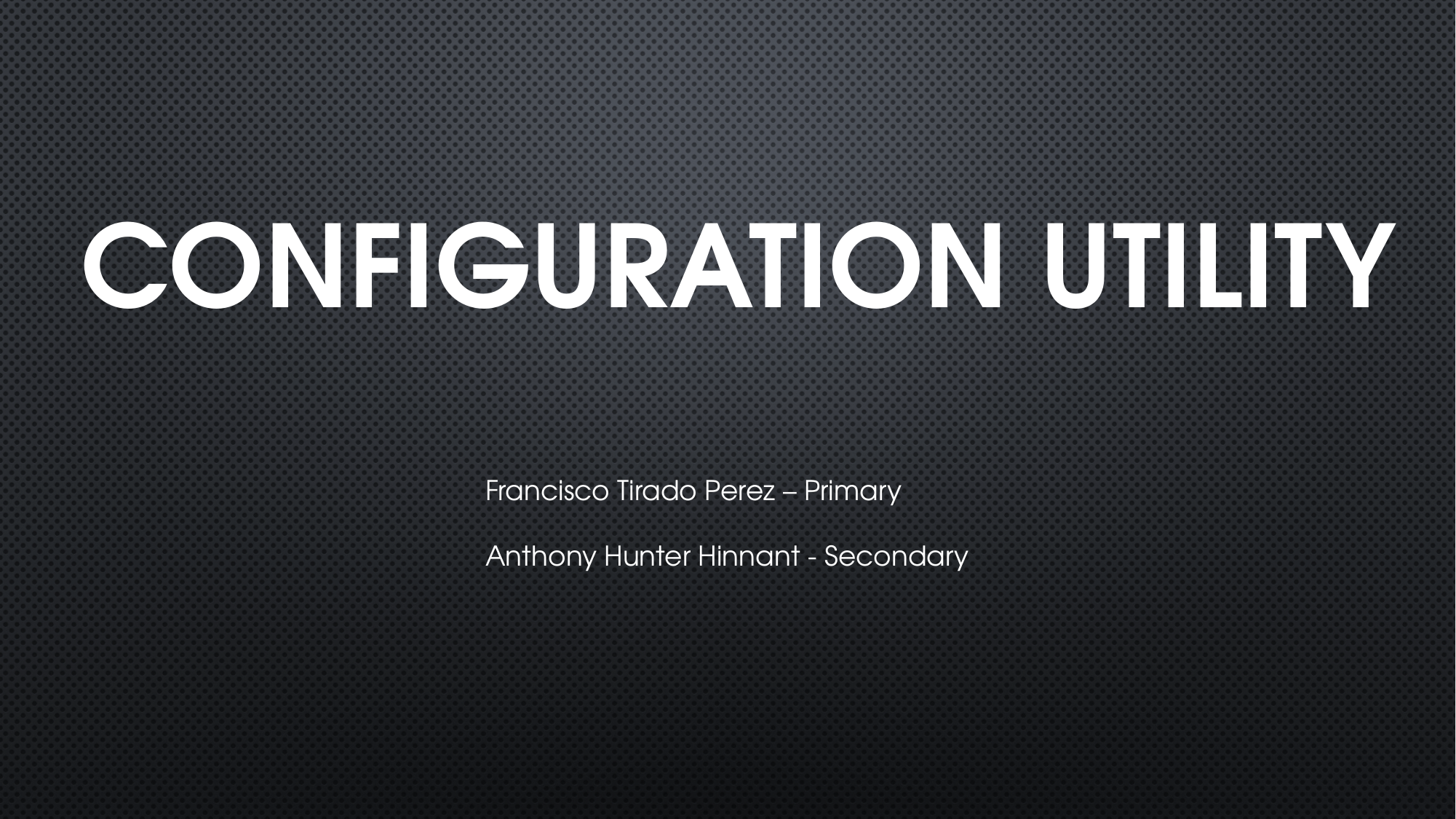

# Configuration Utility
Francisco Tirado Perez – Primary

Anthony Hunter Hinnant - Secondary